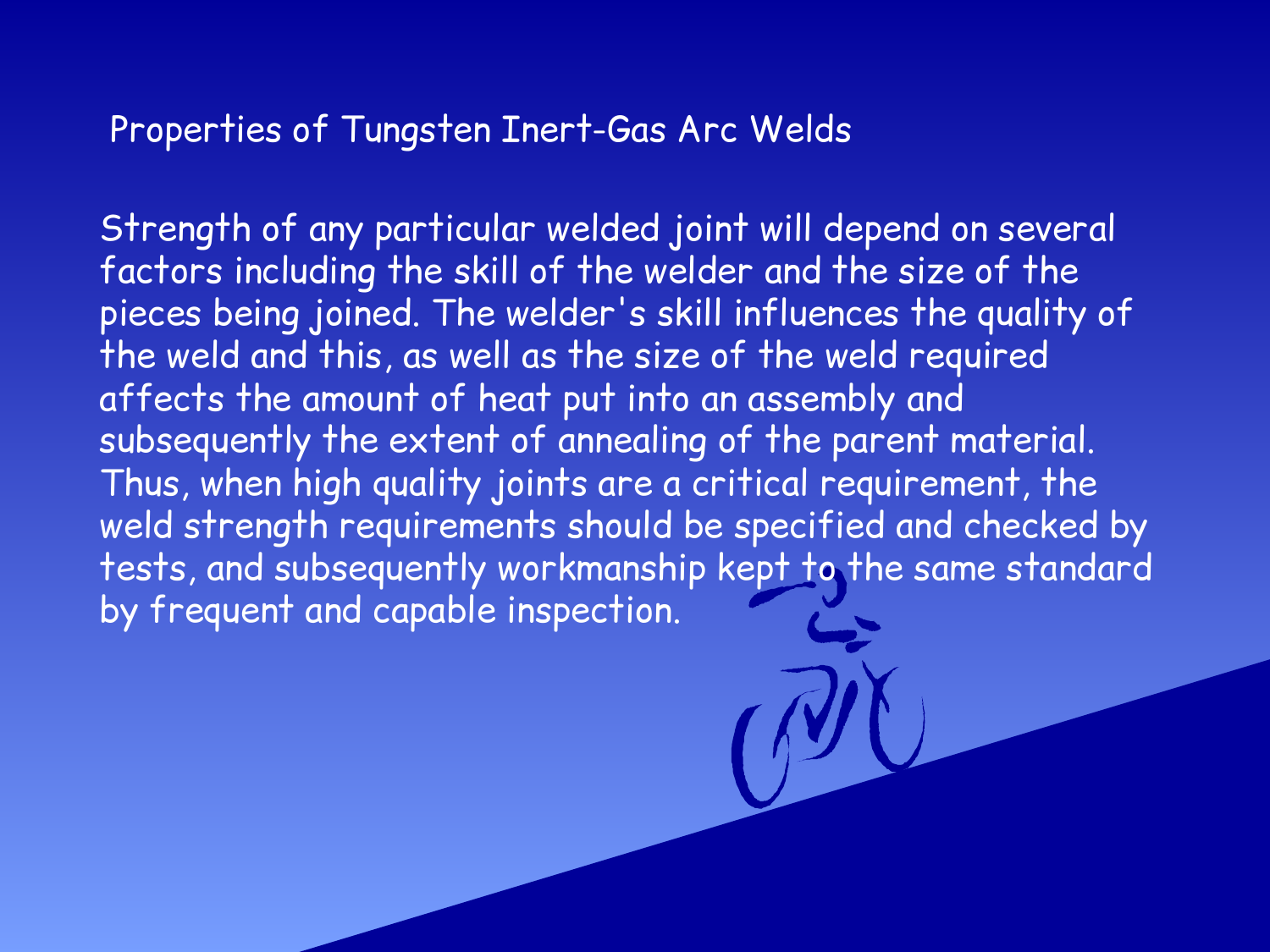

Properties of Tungsten Inert-Gas Arc Welds

Strength of any particular welded joint will depend on several factors including the skill of the welder and the size of the pieces being joined. The welder's skill influences the quality of the weld and this, as well as the size of the weld required affects the amount of heat put into an assembly and subsequently the extent of annealing of the parent material. Thus, when high quality joints are a critical requirement, the weld strength requirements should be specified and checked by tests, and subsequently workmanship kept to the same standard by frequent and capable inspection.